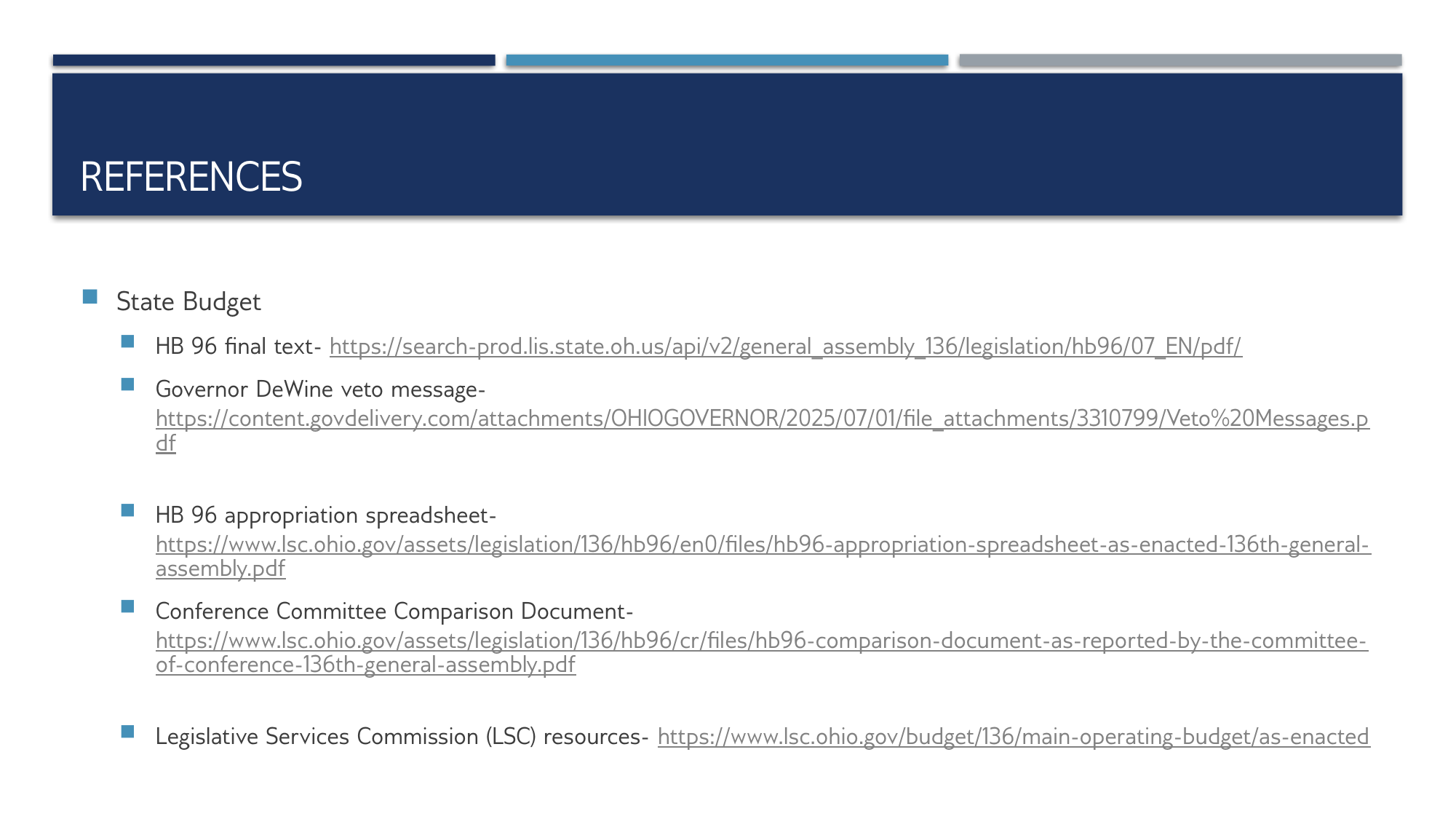

# References
State Budget
HB 96 final text- https://search-prod.lis.state.oh.us/api/v2/general_assembly_136/legislation/hb96/07_EN/pdf/
Governor DeWine veto message- https://content.govdelivery.com/attachments/OHIOGOVERNOR/2025/07/01/file_attachments/3310799/Veto%20Messages.pdf
HB 96 appropriation spreadsheet- https://www.lsc.ohio.gov/assets/legislation/136/hb96/en0/files/hb96-appropriation-spreadsheet-as-enacted-136th-general-assembly.pdf
Conference Committee Comparison Document- https://www.lsc.ohio.gov/assets/legislation/136/hb96/cr/files/hb96-comparison-document-as-reported-by-the-committee-of-conference-136th-general-assembly.pdf
Legislative Services Commission (LSC) resources- https://www.lsc.ohio.gov/budget/136/main-operating-budget/as-enacted